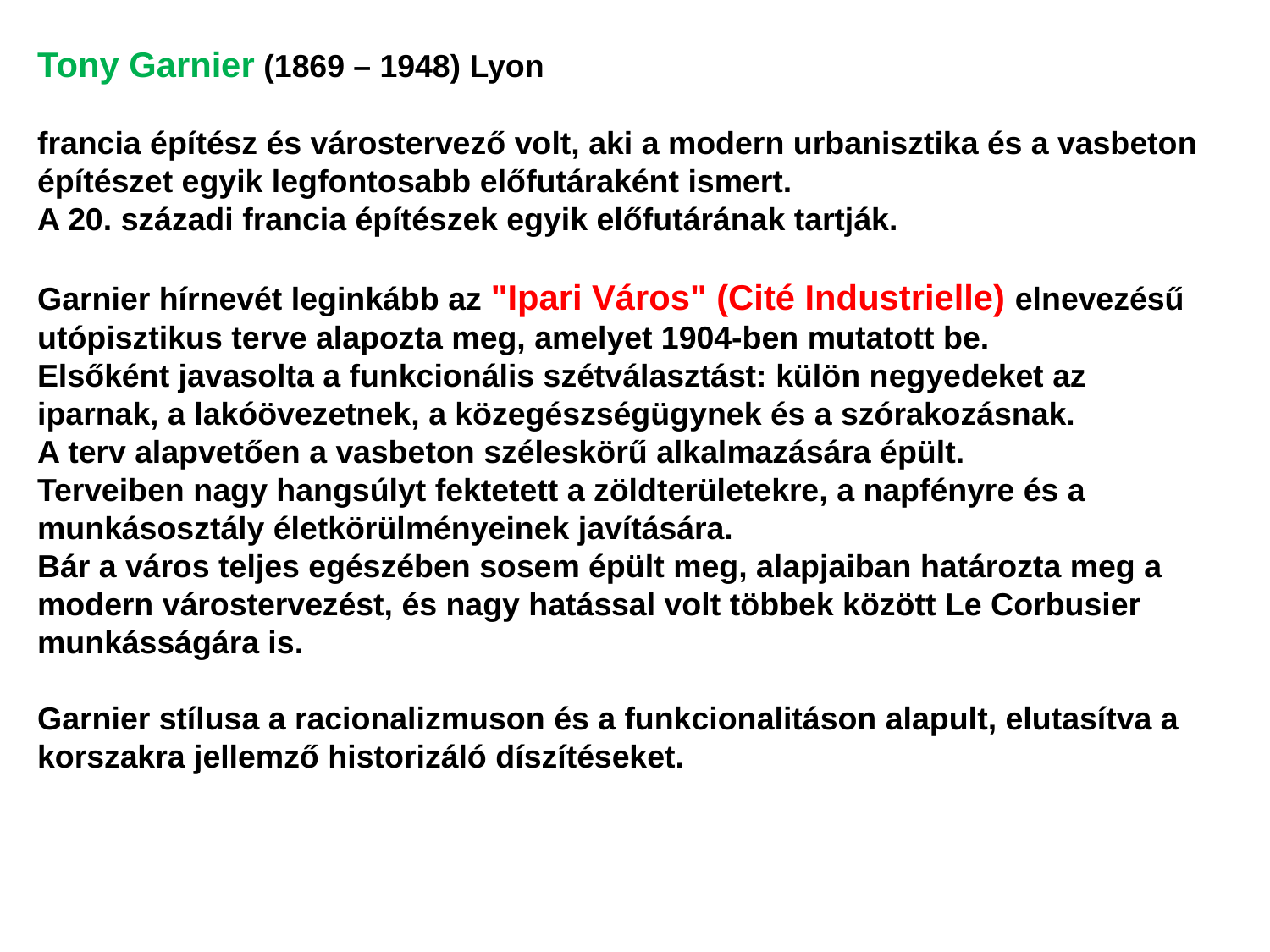

Tony Garnier (1869 – 1948) Lyon

francia építész és várostervező volt, aki a modern urbanisztika és a vasbeton építészet egyik legfontosabb előfutáraként ismert.
A 20. századi francia építészek egyik előfutárának tartják.

Garnier hírnevét leginkább az "Ipari Város" (Cité Industrielle) elnevezésű utópisztikus terve alapozta meg, amelyet 1904-ben mutatott be.
Elsőként javasolta a funkcionális szétválasztást: külön negyedeket az iparnak, a lakóövezetnek, a közegészségügynek és a szórakozásnak.
A terv alapvetően a vasbeton széleskörű alkalmazására épült.
Terveiben nagy hangsúlyt fektetett a zöldterületekre, a napfényre és a munkásosztály életkörülményeinek javítására.
Bár a város teljes egészében sosem épült meg, alapjaiban határozta meg a modern várostervezést, és nagy hatással volt többek között Le Corbusier munkásságára is.

Garnier stílusa a racionalizmuson és a funkcionalitáson alapult, elutasítva a korszakra jellemző historizáló díszítéseket.